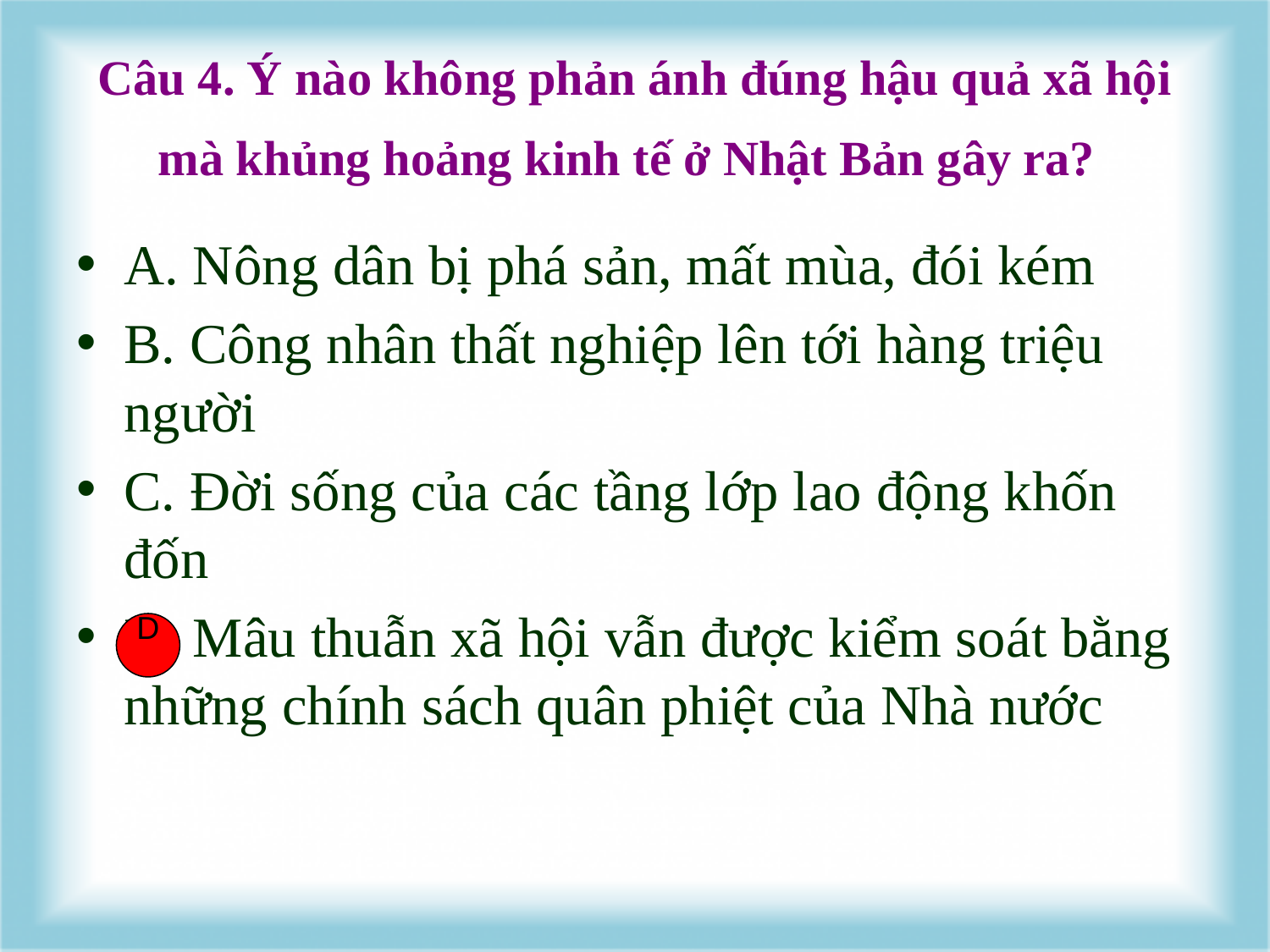

# Câu 4. Ý nào không phản ánh đúng hậu quả xã hội mà khủng hoảng kinh tế ở Nhật Bản gây ra?
A. Nông dân bị phá sản, mất mùa, đói kém
B. Công nhân thất nghiệp lên tới hàng triệu người
C. Đời sống của các tầng lớp lao động khốn đốn
D. Mâu thuẫn xã hội vẫn được kiểm soát bằng những chính sách quân phiệt của Nhà nước
D